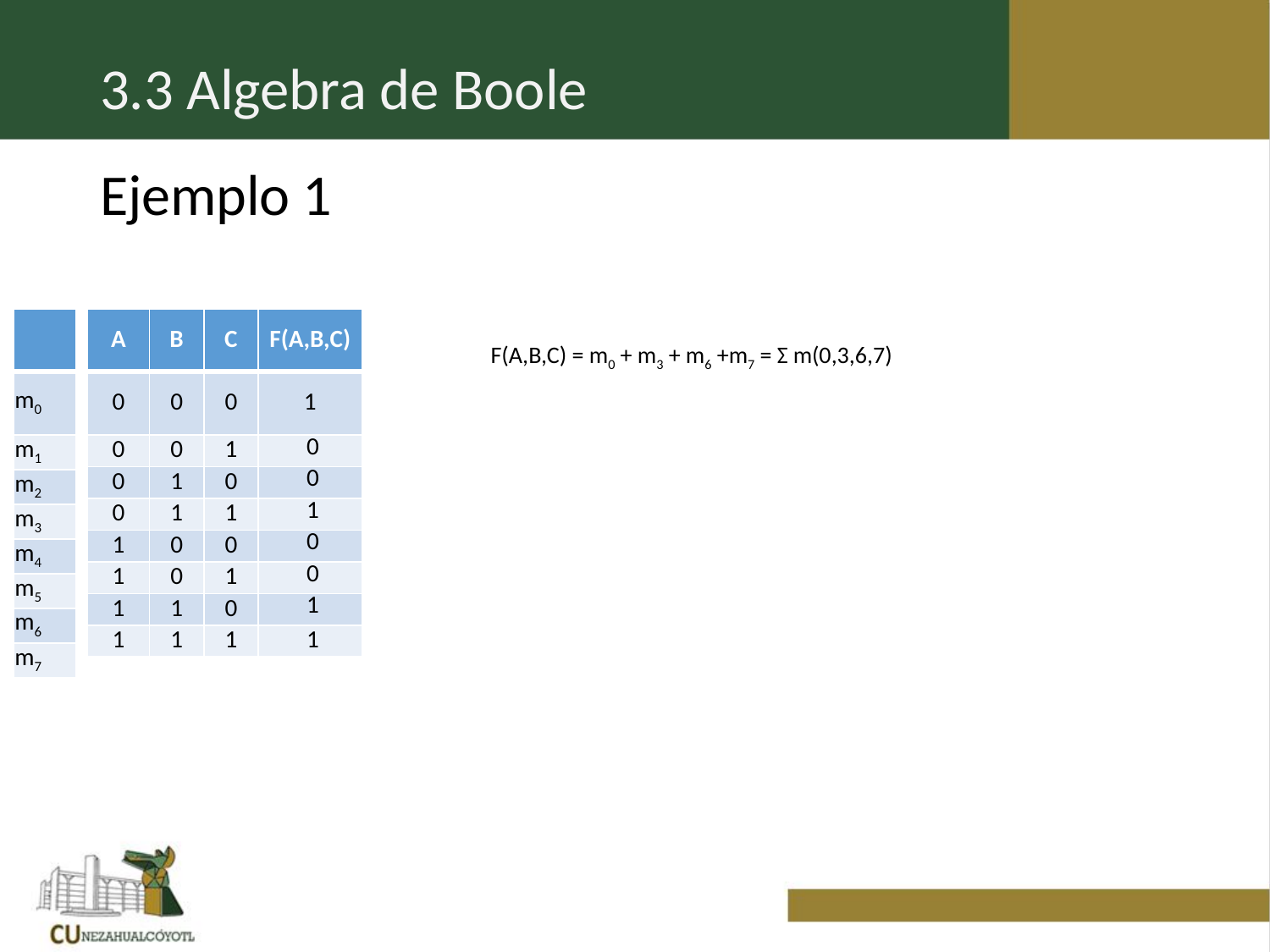

3.3 Algebra de Boole
# Ejemplo 1
|  |
| --- |
| m0 |
| m1 |
| m2 |
| m3 |
| m4 |
| m5 |
| m6 |
| m7 |
| A | B | C | F(A,B,C) |
| --- | --- | --- | --- |
| 0 | 0 | 0 | 1 |
| 0 | 0 | 1 | 0 |
| 0 | 1 | 0 | 0 |
| 0 | 1 | 1 | 1 |
| 1 | 0 | 0 | 0 |
| 1 | 0 | 1 | 0 |
| 1 | 1 | 0 | 1 |
| 1 | 1 | 1 | 1 |
F(A,B,C) = m0 + m3 + m6 +m7 = Σ m(0,3,6,7)